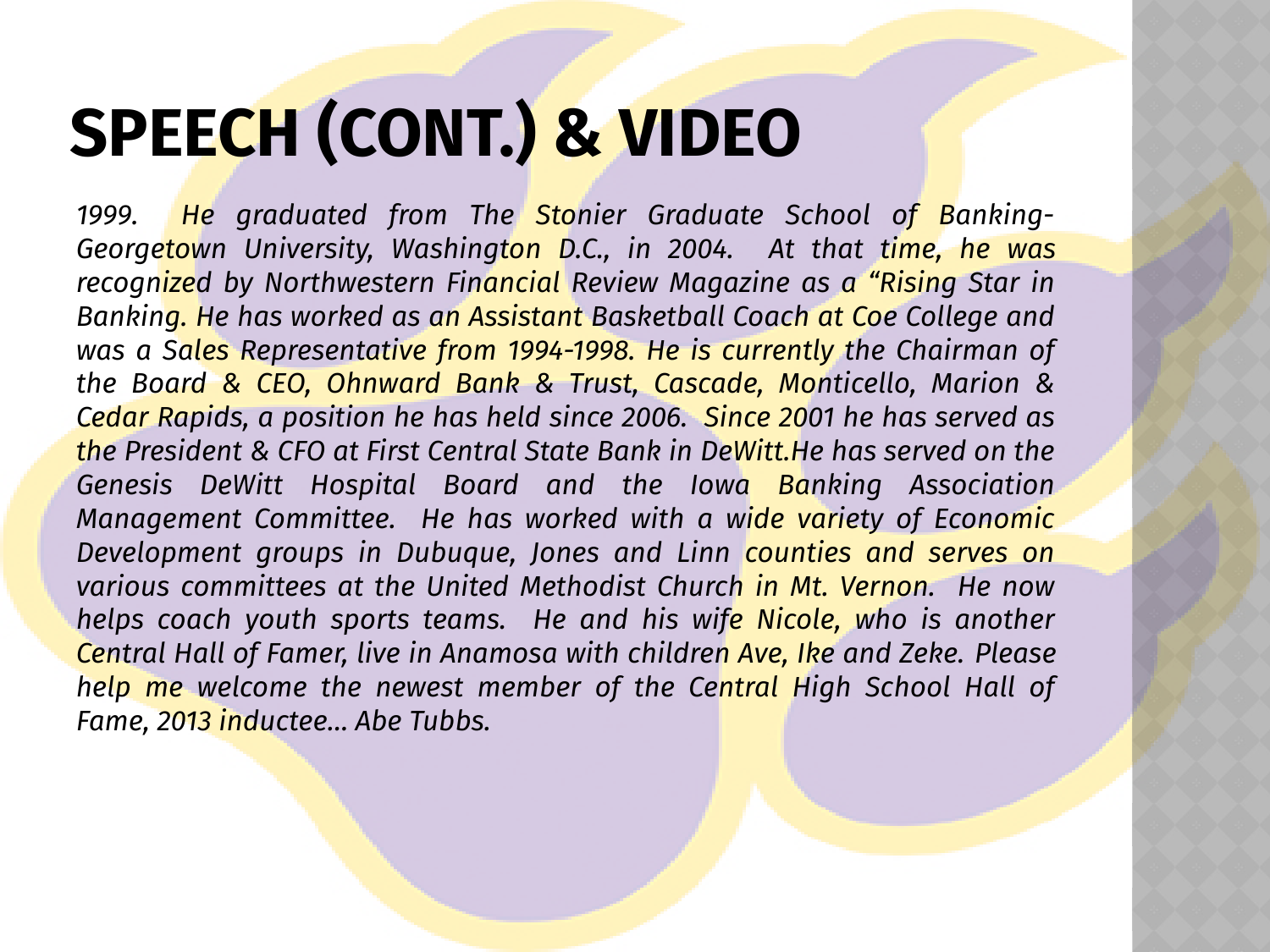

# Speech (cont.) & Video
1999.  He graduated from The Stonier Graduate School of Banking-Georgetown University, Washington D.C., in 2004.  At that time, he was recognized by Northwestern Financial Review Magazine as a “Rising Star in Banking. He has worked as an Assistant Basketball Coach at Coe College and was a Sales Representative from 1994-1998. He is currently the Chairman of the Board & CEO, Ohnward Bank & Trust, Cascade, Monticello, Marion & Cedar Rapids, a position he has held since 2006.  Since 2001 he has served as the President & CFO at First Central State Bank in DeWitt.He has served on the Genesis DeWitt Hospital Board and the Iowa Banking Association Management Committee.  He has worked with a wide variety of Economic Development groups in Dubuque, Jones and Linn counties and serves on various committees at the United Methodist Church in Mt. Vernon.  He now helps coach youth sports teams.  He and his wife Nicole, who is another Central Hall of Famer, live in Anamosa with children Ave, Ike and Zeke. Please help me welcome the newest member of the Central High School Hall of Fame, 2013 inductee… Abe Tubbs.